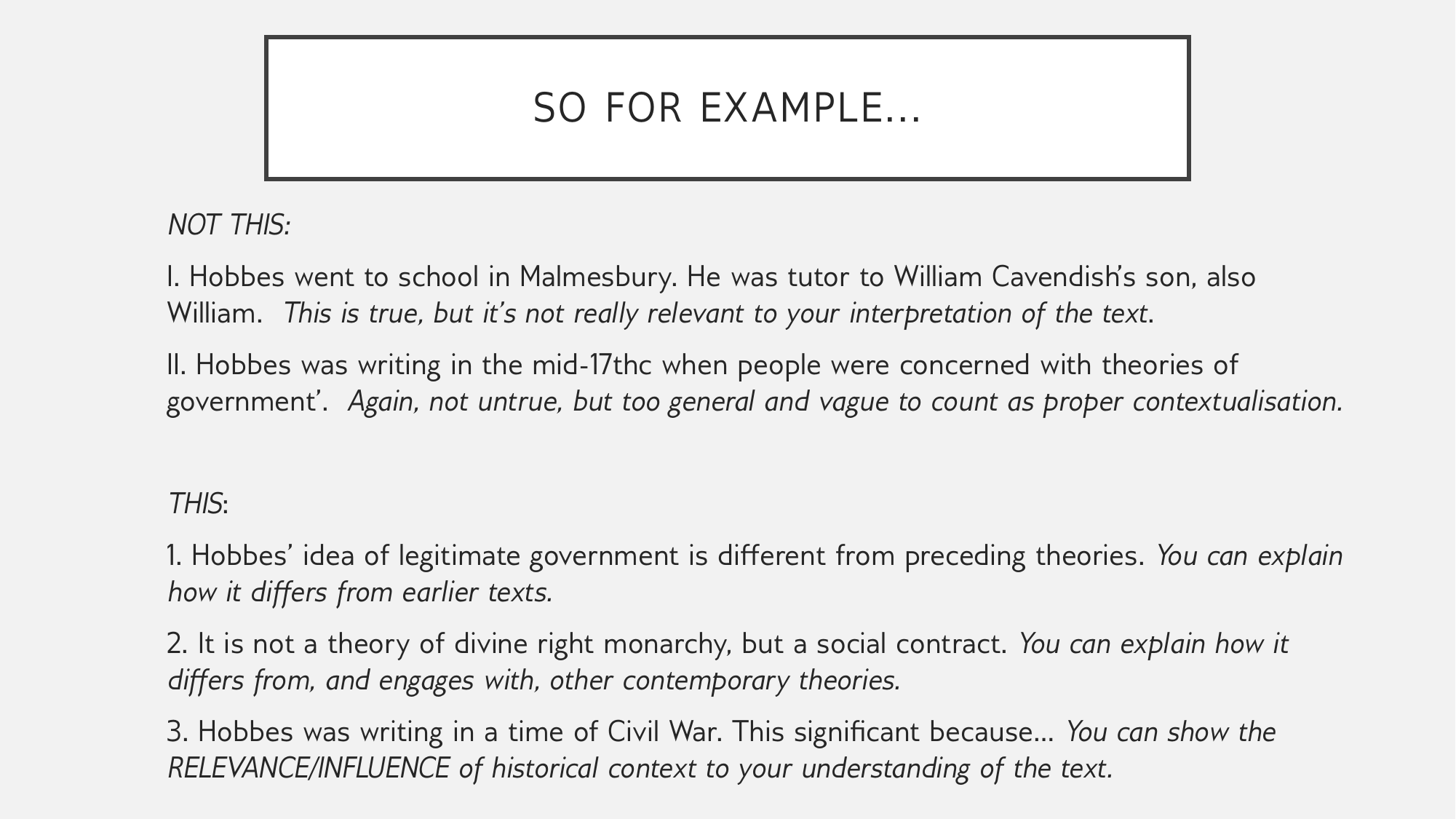

# So for example...
NOT THIS:
I. Hobbes went to school in Malmesbury. He was tutor to William Cavendish’s son, also William.  This is true, but it’s not really relevant to your interpretation of the text.
II. Hobbes was writing in the mid-17thc when people were concerned with theories of government’.  Again, not untrue, but too general and vague to count as proper contextualisation.

THIS:
1. Hobbes’ idea of legitimate government is different from preceding theories. You can explain how it differs from earlier texts.
2. It is not a theory of divine right monarchy, but a social contract. You can explain how it differs from, and engages with, other contemporary theories.
3. Hobbes was writing in a time of Civil War. This significant because… You can show the RELEVANCE/INFLUENCE of historical context to your understanding of the text.